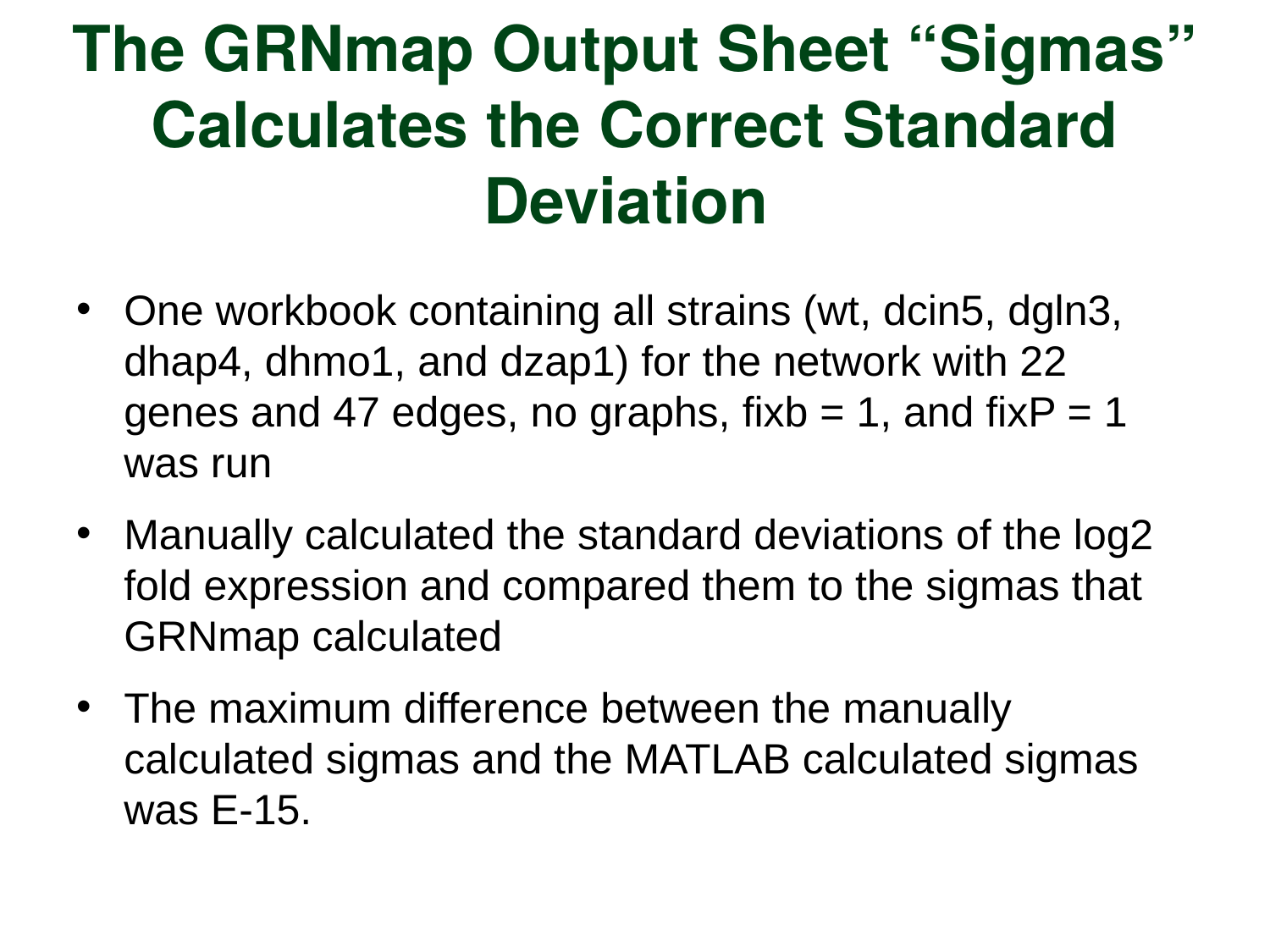

# The GRNmap Output Sheet “Sigmas” Calculates the Correct Standard Deviation
One workbook containing all strains (wt, dcin5, dgln3, dhap4, dhmo1, and dzap1) for the network with 22 genes and 47 edges, no graphs, fixb = 1, and fixP = 1 was run
Manually calculated the standard deviations of the log2 fold expression and compared them to the sigmas that GRNmap calculated
The maximum difference between the manually calculated sigmas and the MATLAB calculated sigmas was E-15.